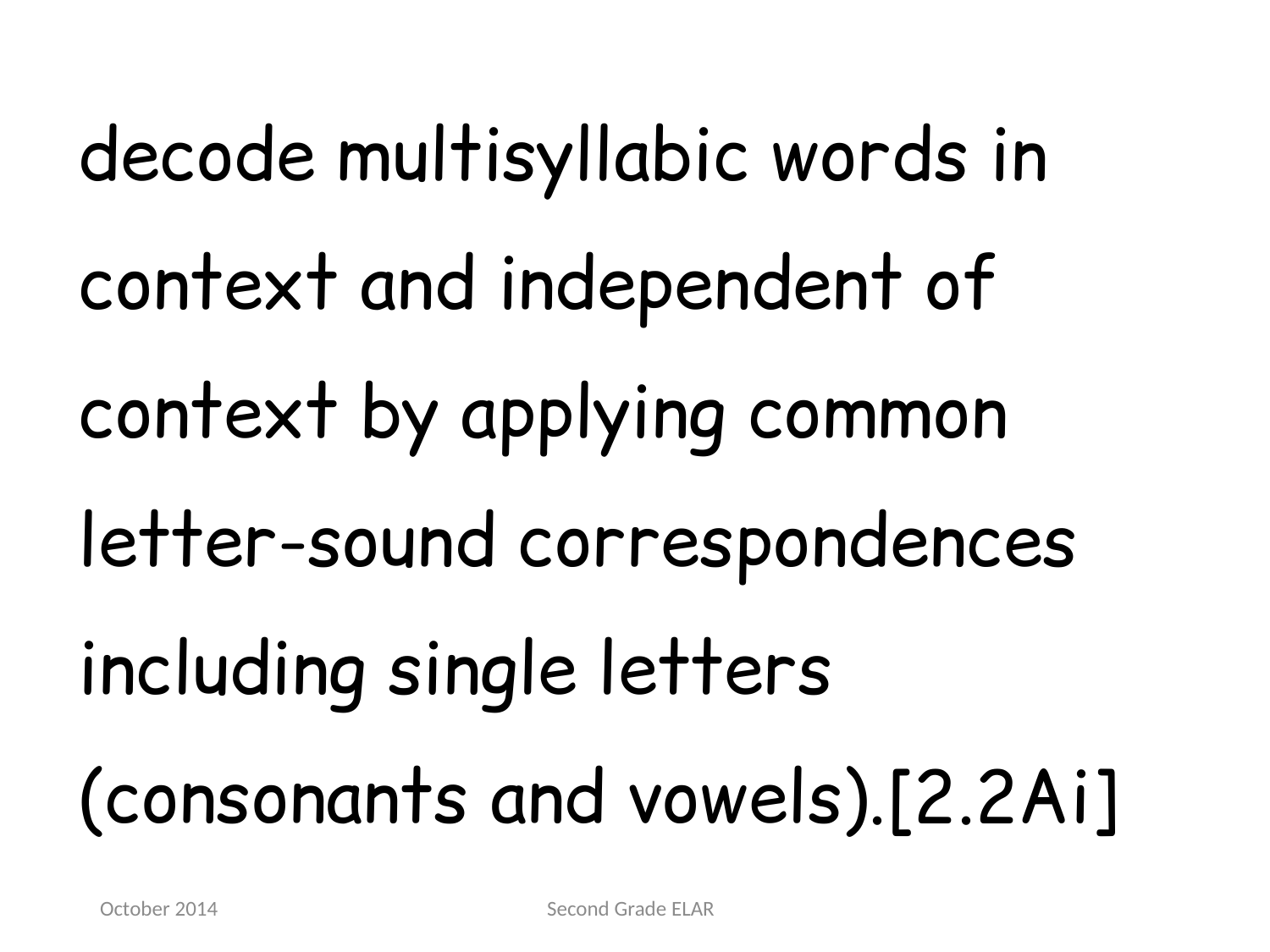

decode multisyllabic words in context and independent of context by applying common letter-sound correspondences including single letters (consonants and vowels).[2.2Ai]
October 2014
Second Grade ELAR